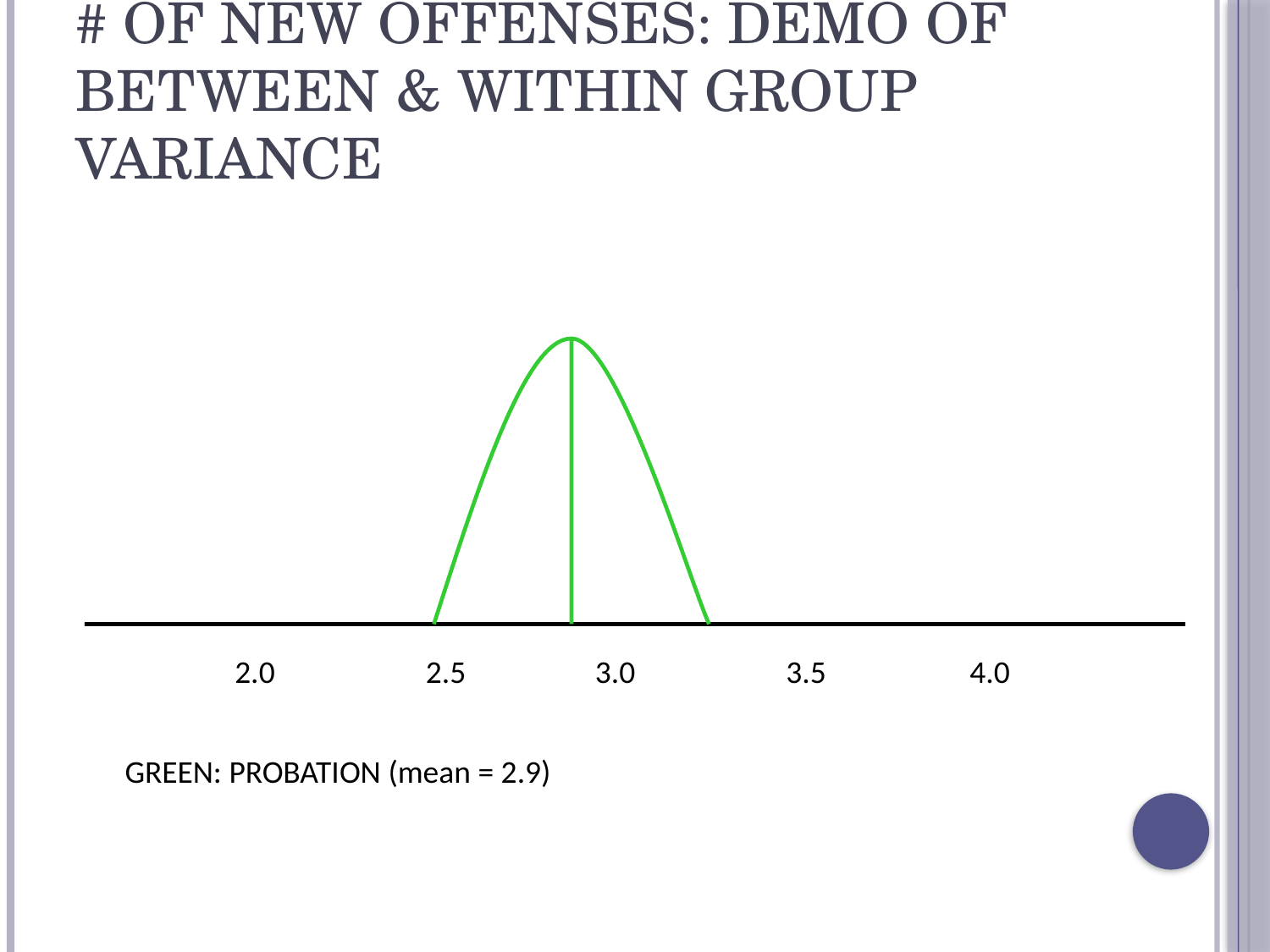

# # of New Offenses: Demo of Between & Within Group Variance

	2.0                     2.5                  3.0                     3.5                    4.0
GREEN: PROBATION (mean = 2.9)